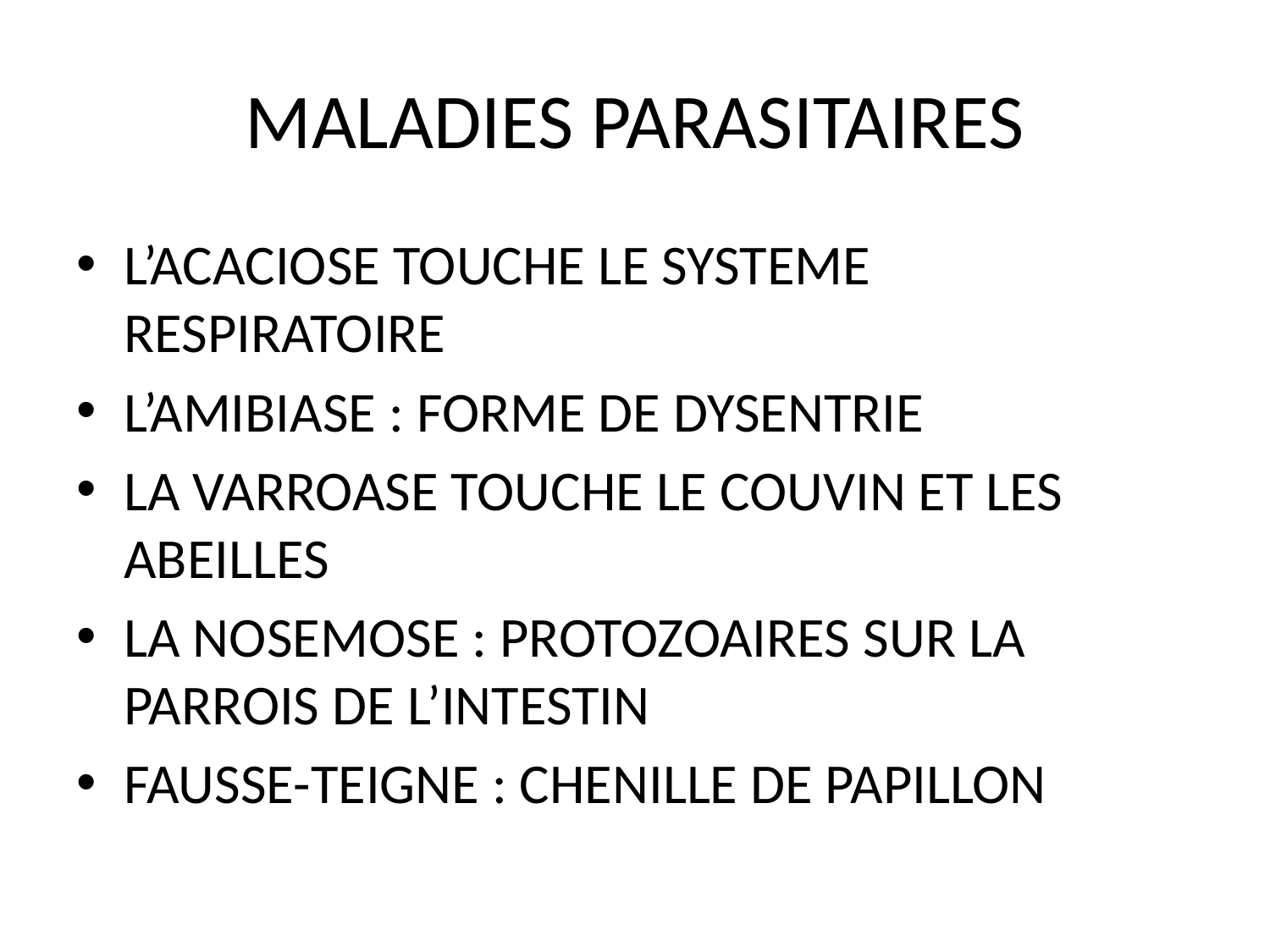

# MALADIES PARASITAIRES
L’ACACIOSE TOUCHE LE SYSTEME RESPIRATOIRE
L’AMIBIASE : FORME DE DYSENTRIE
LA VARROASE TOUCHE LE COUVIN ET LES ABEILLES
LA NOSEMOSE : PROTOZOAIRES SUR LA PARROIS DE L’INTESTIN
FAUSSE-TEIGNE : CHENILLE DE PAPILLON